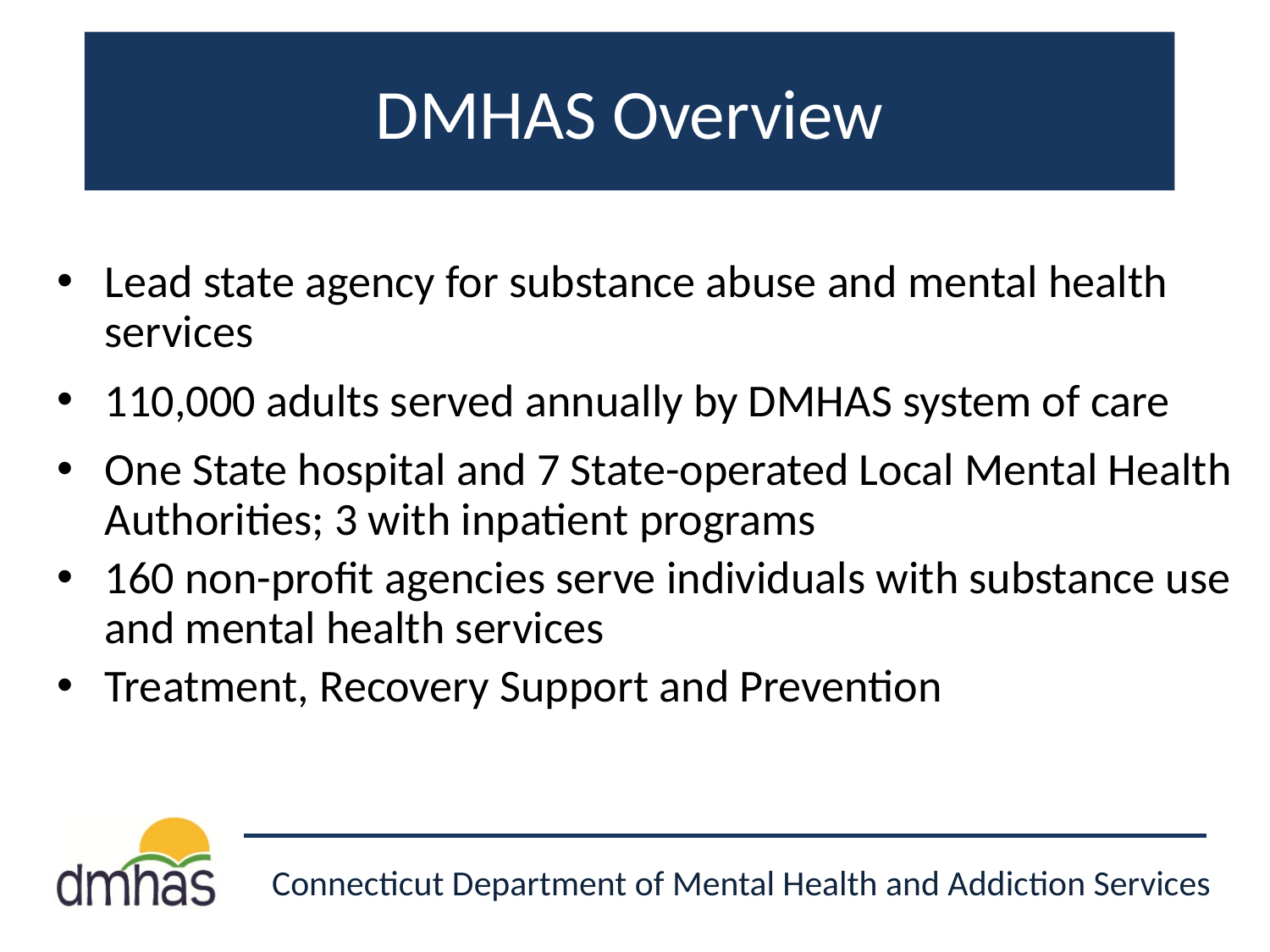

# DMHAS Overview
Lead state agency for substance abuse and mental health services
110,000 adults served annually by DMHAS system of care
One State hospital and 7 State-operated Local Mental Health Authorities; 3 with inpatient programs
160 non-profit agencies serve individuals with substance use and mental health services
Treatment, Recovery Support and Prevention